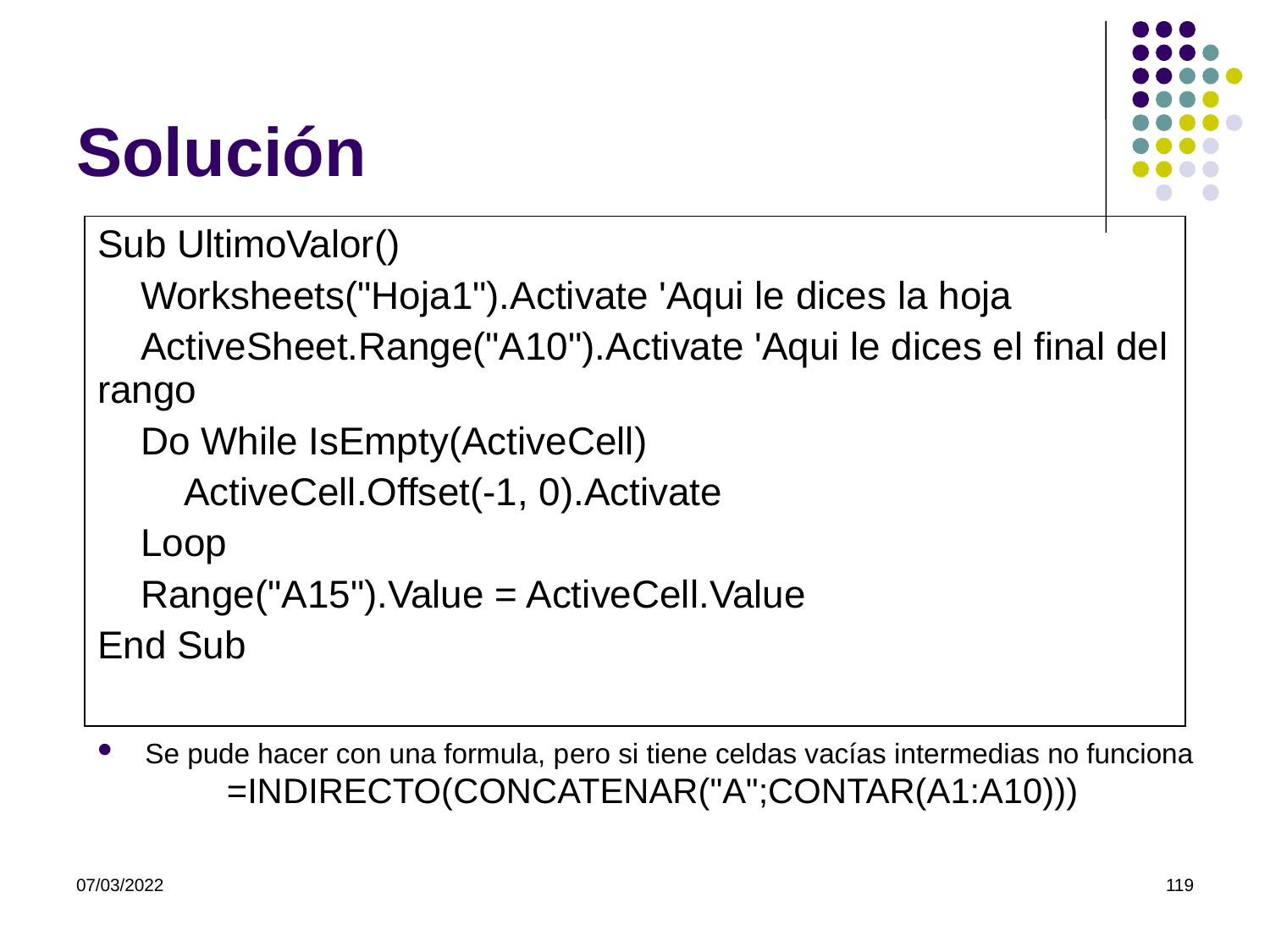

# Solución
| Sub UltimoValor() Worksheets("Hoja1").Activate 'Aqui le dices la hoja ActiveSheet.Range("A10").Activate 'Aqui le dices el final del rango Do While IsEmpty(ActiveCell) ActiveCell.Offset(-1, 0).Activate Loop Range("A15").Value = ActiveCell.Value End Sub |
| --- |
Se pude hacer con una formula, pero si tiene celdas vacías intermedias no funciona
=INDIRECTO(CONCATENAR("A";CONTAR(A1:A10)))
07/03/2022
119